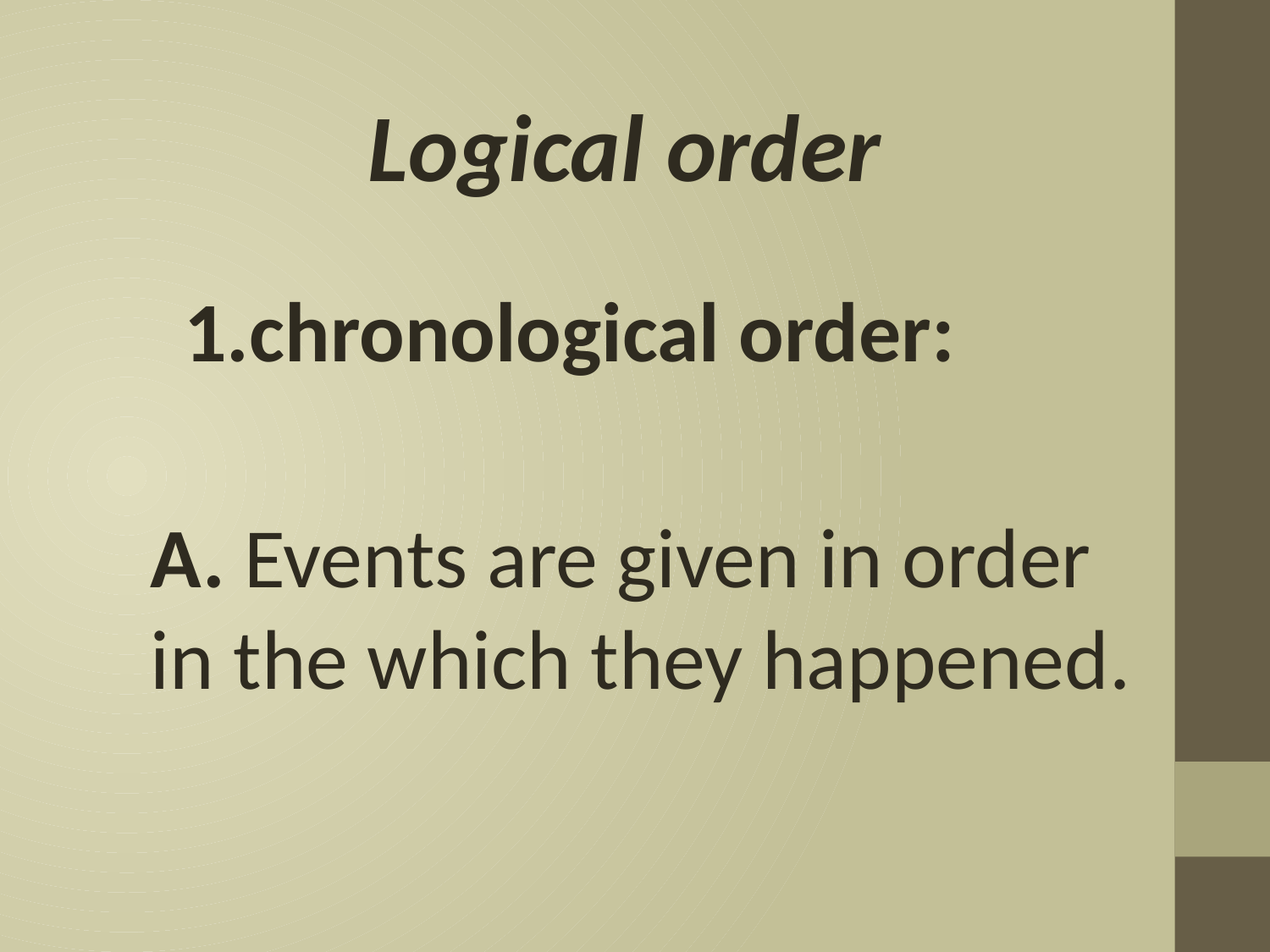

Logical order

         1.chronological order:

A. Events are given in order in the which they happened.